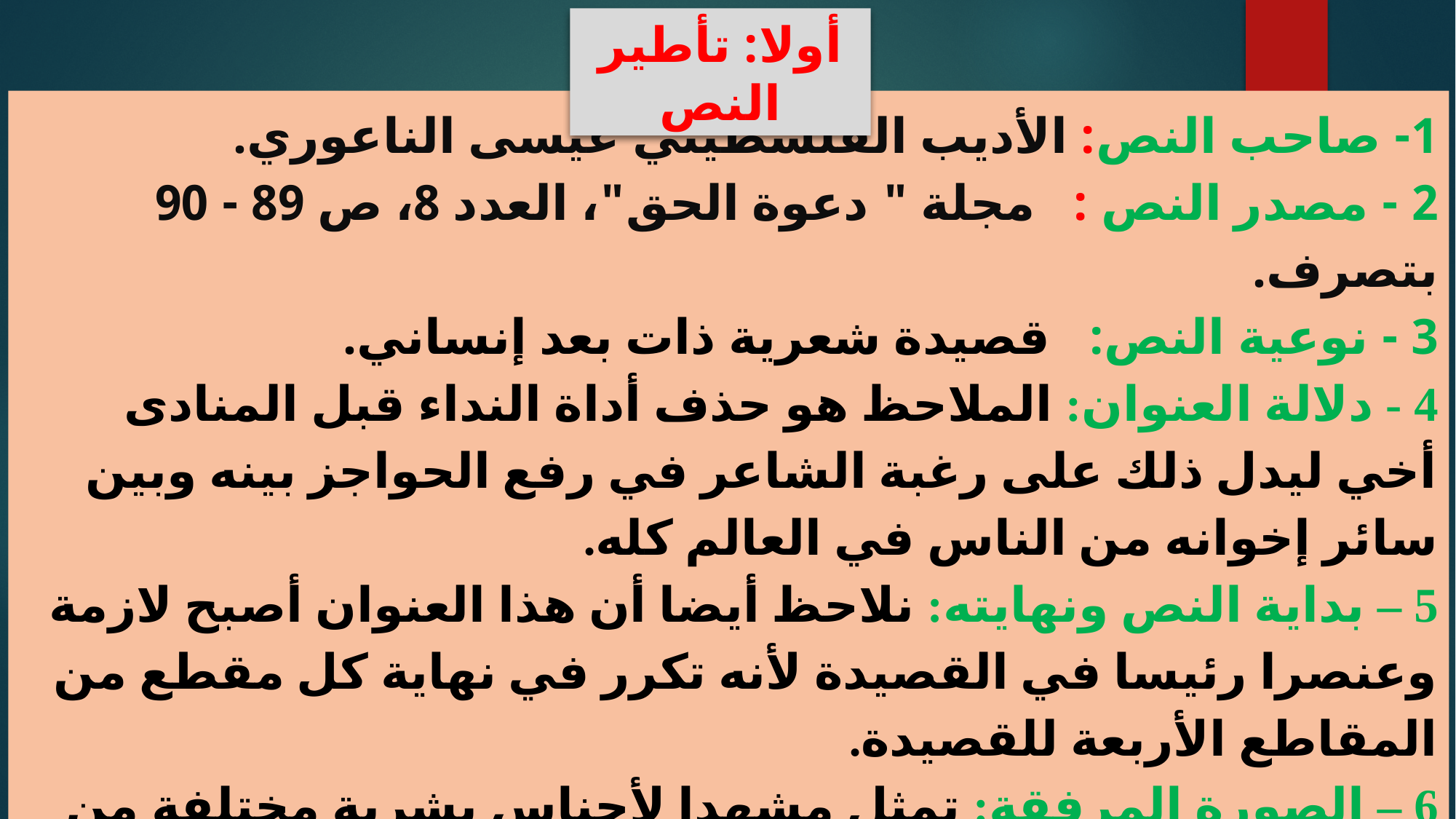

أولا: تأطير النص
1- صاحب النص: الأديب الفلسطيني عيسى الناعوري.
2 - مصدر النص :   مجلة " دعوة الحق"، العدد 8، ص 89 - 90 بتصرف.
3 - نوعية النص:   قصيدة شعرية ذات بعد إنساني.
4 - دلالة العنوان: الملاحظ هو حذف أداة النداء قبل المنادى أخي ليدل ذلك على رغبة الشاعر في رفع الحواجز بينه وبين سائر إخوانه من الناس في العالم كله.
5 – بداية النص ونهايته: نلاحظ أيضا أن هذا العنوان أصبح لازمة وعنصرا رئيسا في القصيدة لأنه تكرر في نهاية كل مقطع من المقاطع الأربعة للقصيدة.
6 – الصورة المرفقة: تمثل مشهدا لأجناس بشرية مختلفة من حيث اللون والجنس والعرق ، ما يدل على أن الأُخُوَّة يجب أن تكون أُخُوَّةً إنسانية تشمل سائر البشر.
7- الفرضية: انطلاقا من المؤشرات السابقة، يفترض أن يتحدث النص عن ................